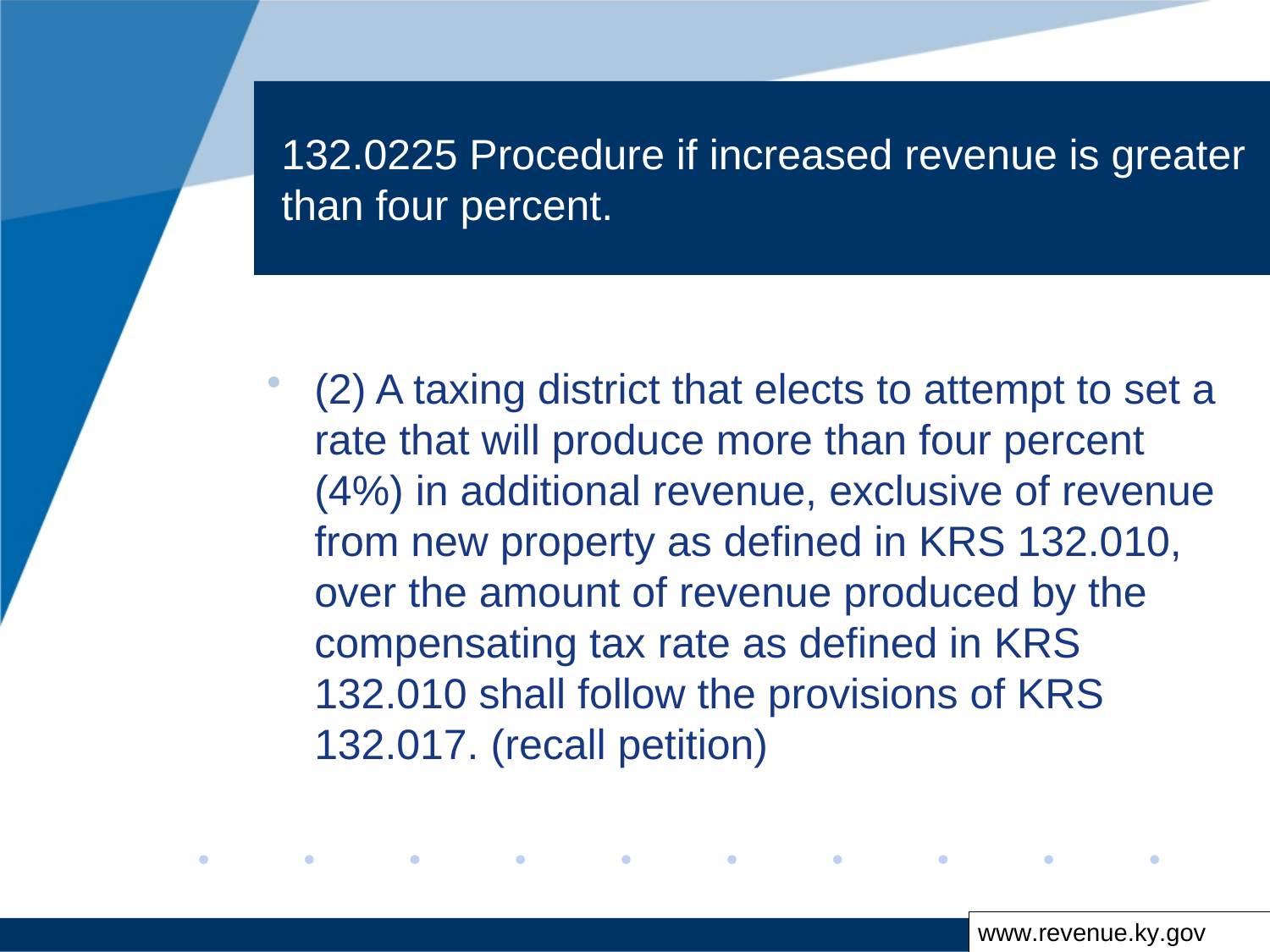

# 132.0225 Procedure if increased revenue is greater than four percent.

(2) A taxing district that elects to attempt to set a rate that will produce more than four percent (4%) in additional revenue, exclusive of revenue from new property as defined in KRS 132.010, over the amount of revenue produced by the compensating tax rate as defined in KRS 132.010 shall follow the provisions of KRS 132.017. (recall petition)